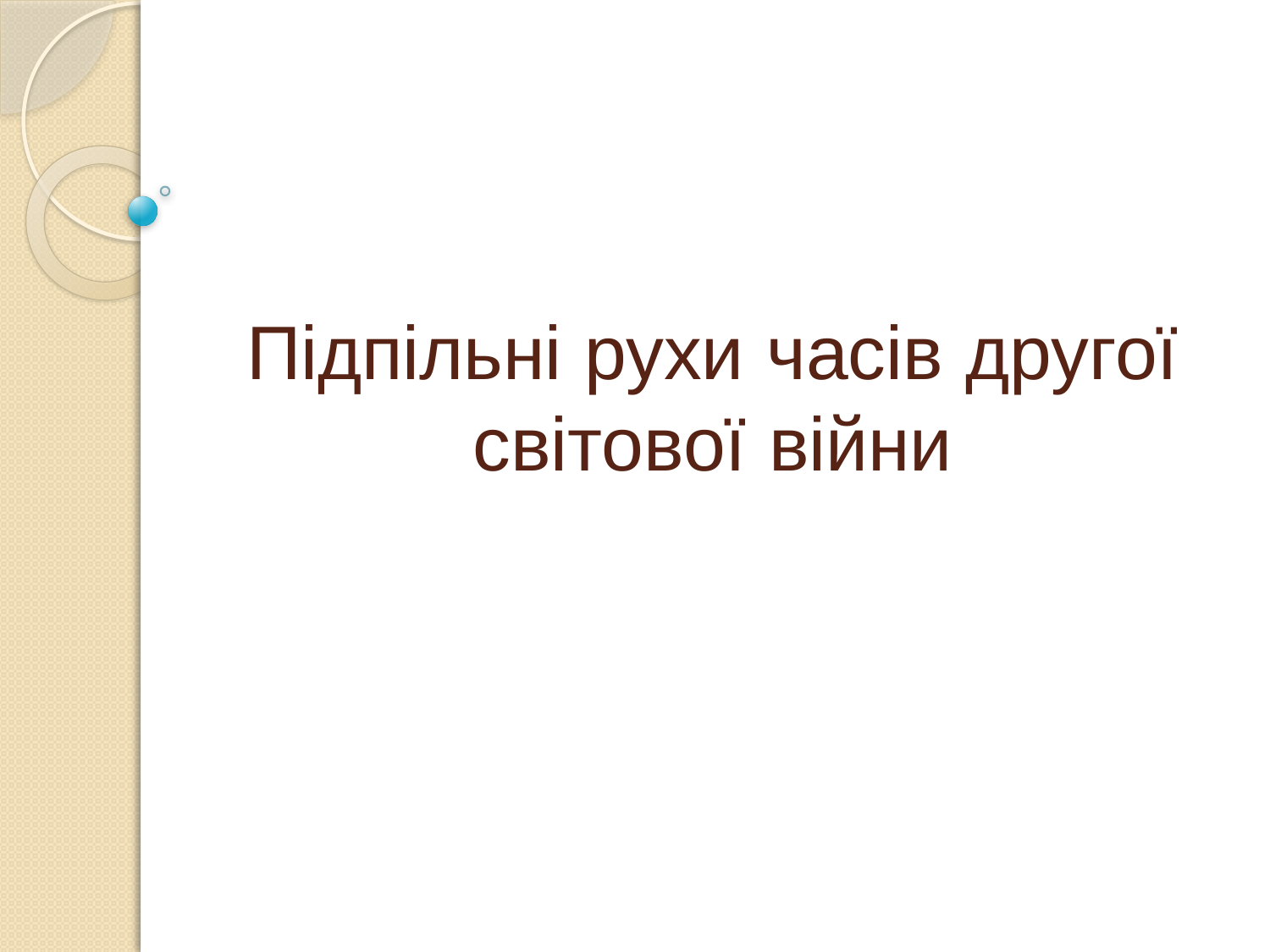

# Підпільні рухи часів другої світової війни